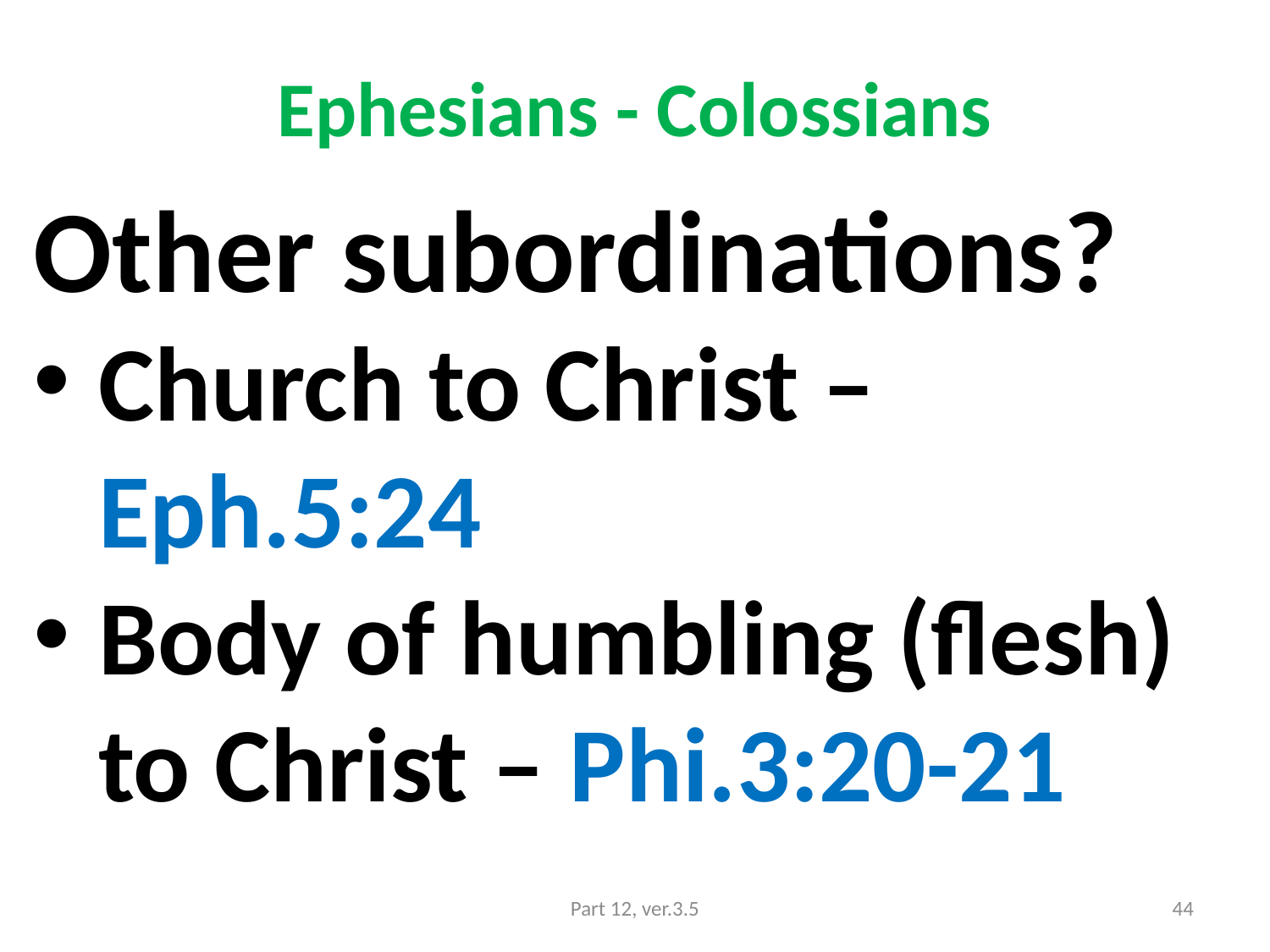

# Ephesians - Colossians
Other subordinations?
Church to Christ – Eph.5:24
Body of humbling (flesh) to Christ – Phi.3:20-21
Part 12, ver.3.5
44